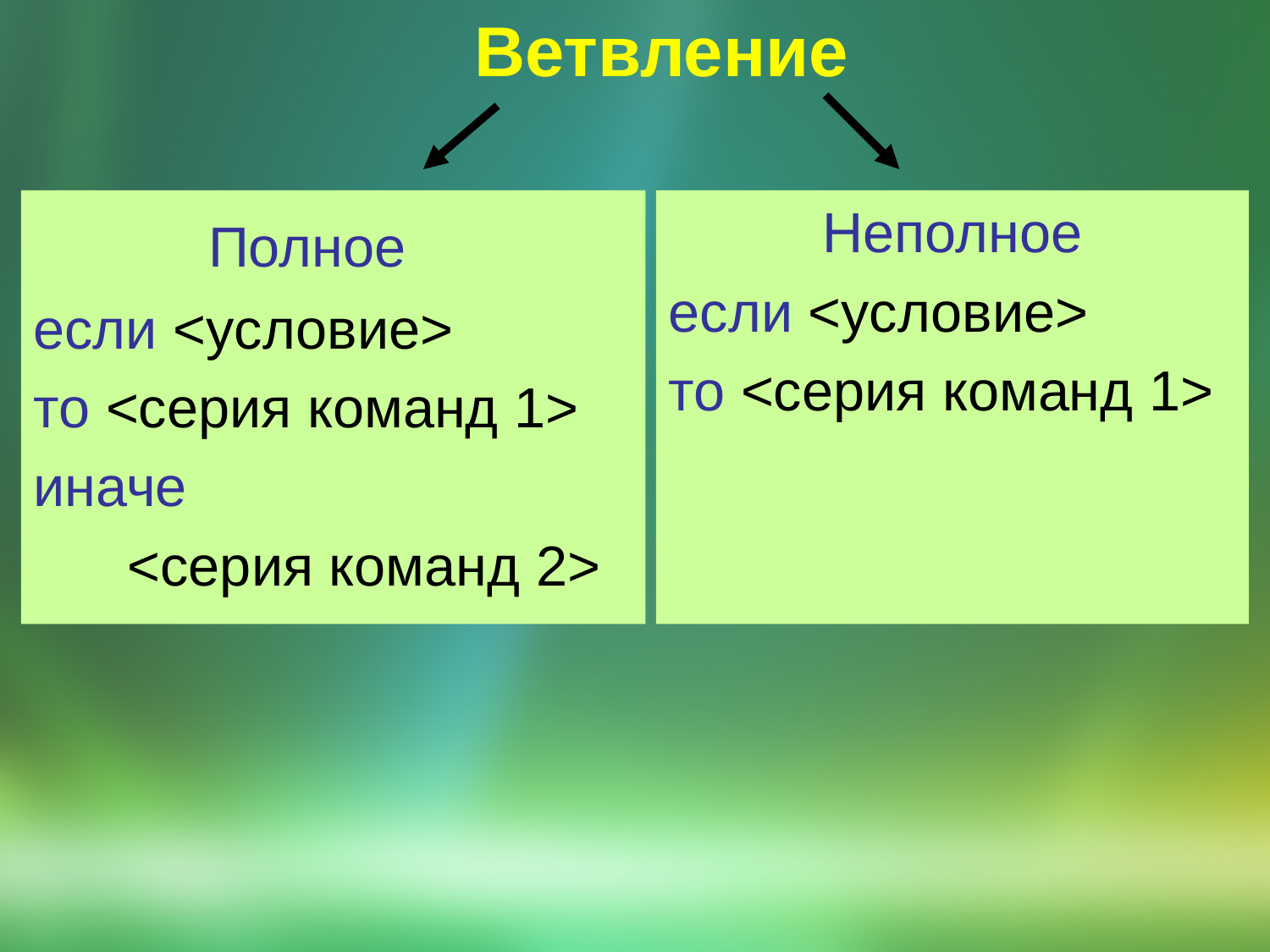

Ветвление

		Полное
если <условие>
то <серия команд 1>
иначе
      <серия команд 2>
Неполное
если <условие>
то <серия команд 1>